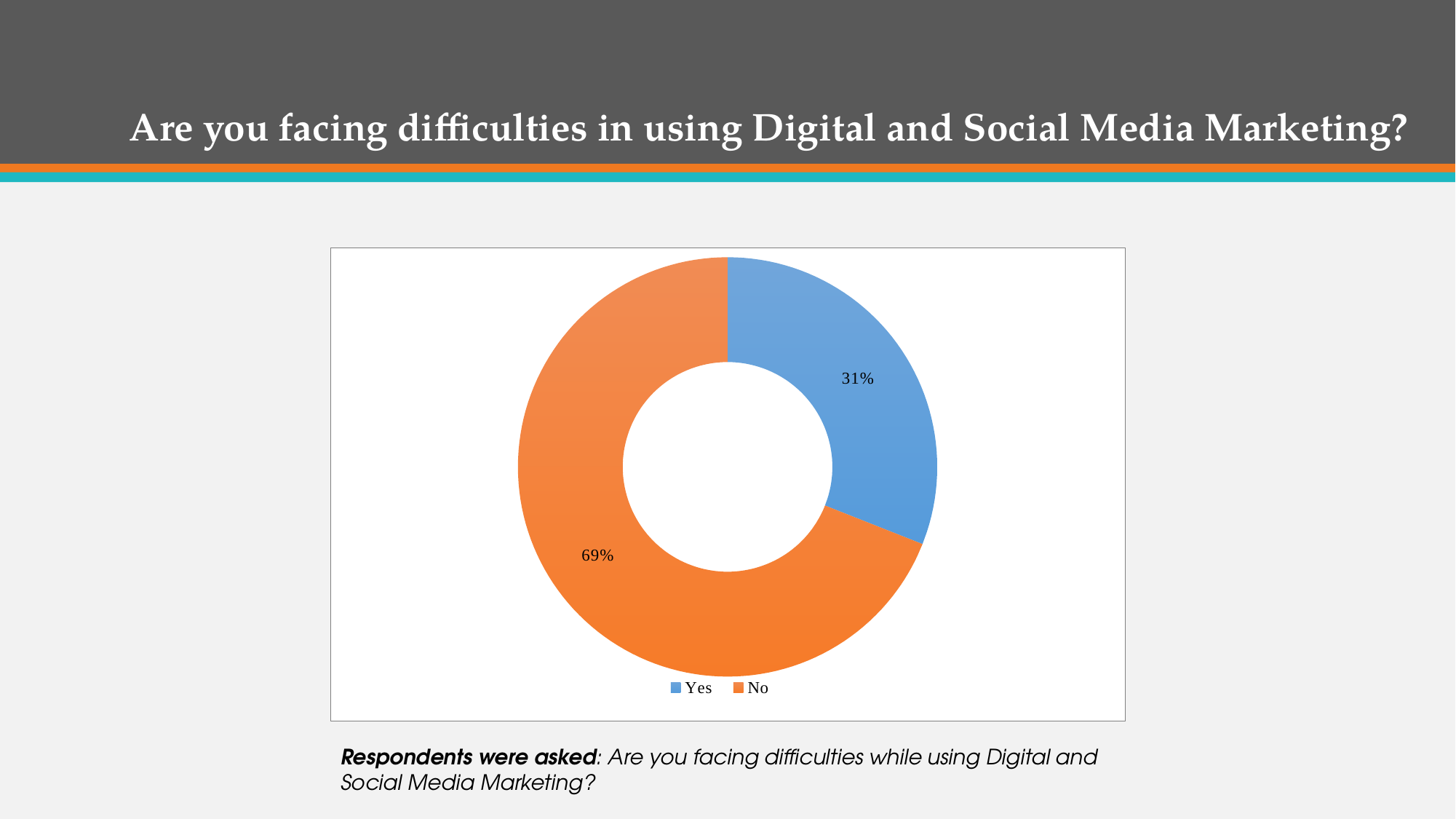

# Are you facing difficulties in using Digital and Social Media Marketing?

### Chart

| Category | Percentage |
|---|---|
| Yes | 0.31 |
| No | 0.69 |
Respondents were asked: Are you facing difficulties while using Digital and Social Media Marketing?